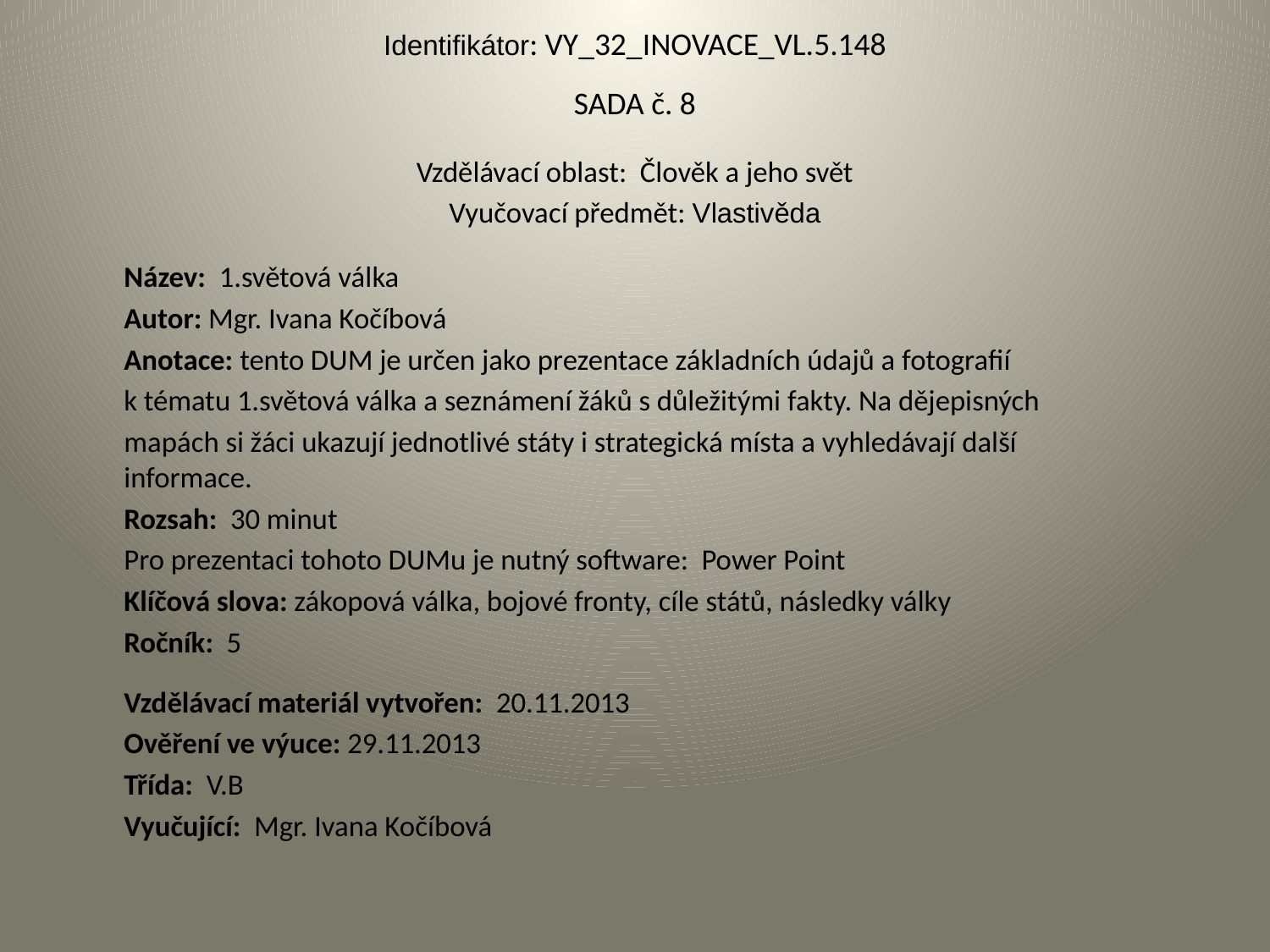

# Identifikátor: VY_32_INOVACE_VL.5.148 SADA č. 8
Vzdělávací oblast:  Člověk a jeho svět
Vyučovací předmět: Vlastivěda

		Název:  1.světová válka
		Autor: Mgr. Ivana Kočíbová
		Anotace: tento DUM je určen jako prezentace základních údajů a fotografií
		k tématu 1.světová válka a seznámení žáků s důležitými fakty. Na dějepisných
		mapách si žáci ukazují jednotlivé státy i strategická místa a vyhledávají další   	informace.
		Rozsah:  30 minut
		Pro prezentaci tohoto DUMu je nutný software:  Power Point
		Klíčová slova: zákopová válka, bojové fronty, cíle států, následky války
		Ročník:  5

		Vzdělávací materiál vytvořen:  20.11.2013
		Ověření ve výuce: 29.11.2013
		Třída:  V.B
		Vyučující:  Mgr. Ivana Kočíbová